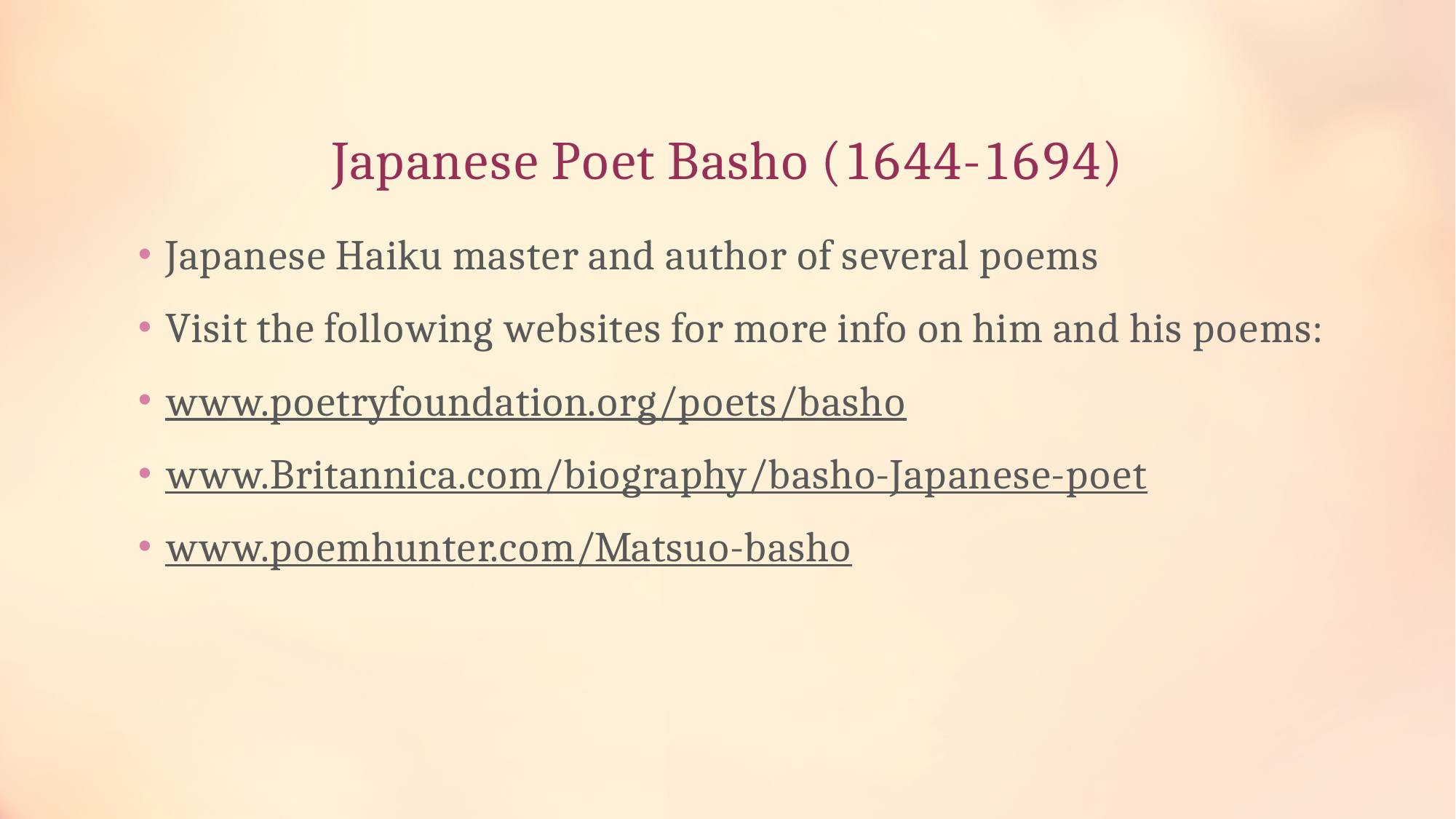

# Japanese Poet Basho (1644-1694)
Japanese Haiku master and author of several poems
Visit the following websites for more info on him and his poems:
www.poetryfoundation.org/poets/basho
www.Britannica.com/biography/basho-Japanese-poet
www.poemhunter.com/Matsuo-basho